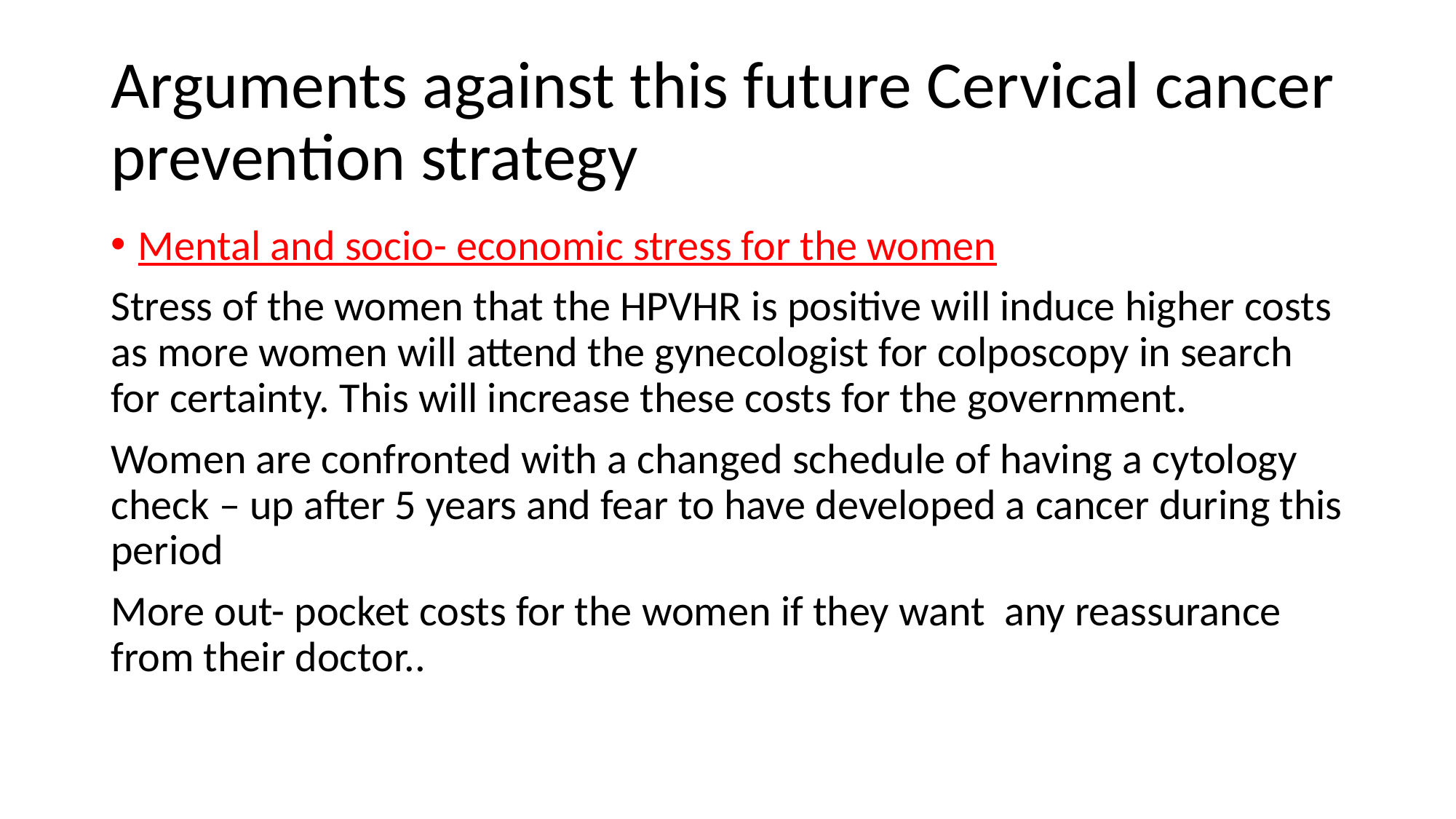

# Arguments against this future Cervical cancer prevention strategy
Mental and socio- economic stress for the women
Stress of the women that the HPVHR is positive will induce higher costs as more women will attend the gynecologist for colposcopy in search for certainty. This will increase these costs for the government.
Women are confronted with a changed schedule of having a cytology check – up after 5 years and fear to have developed a cancer during this period
More out- pocket costs for the women if they want  any reassurance from their doctor..